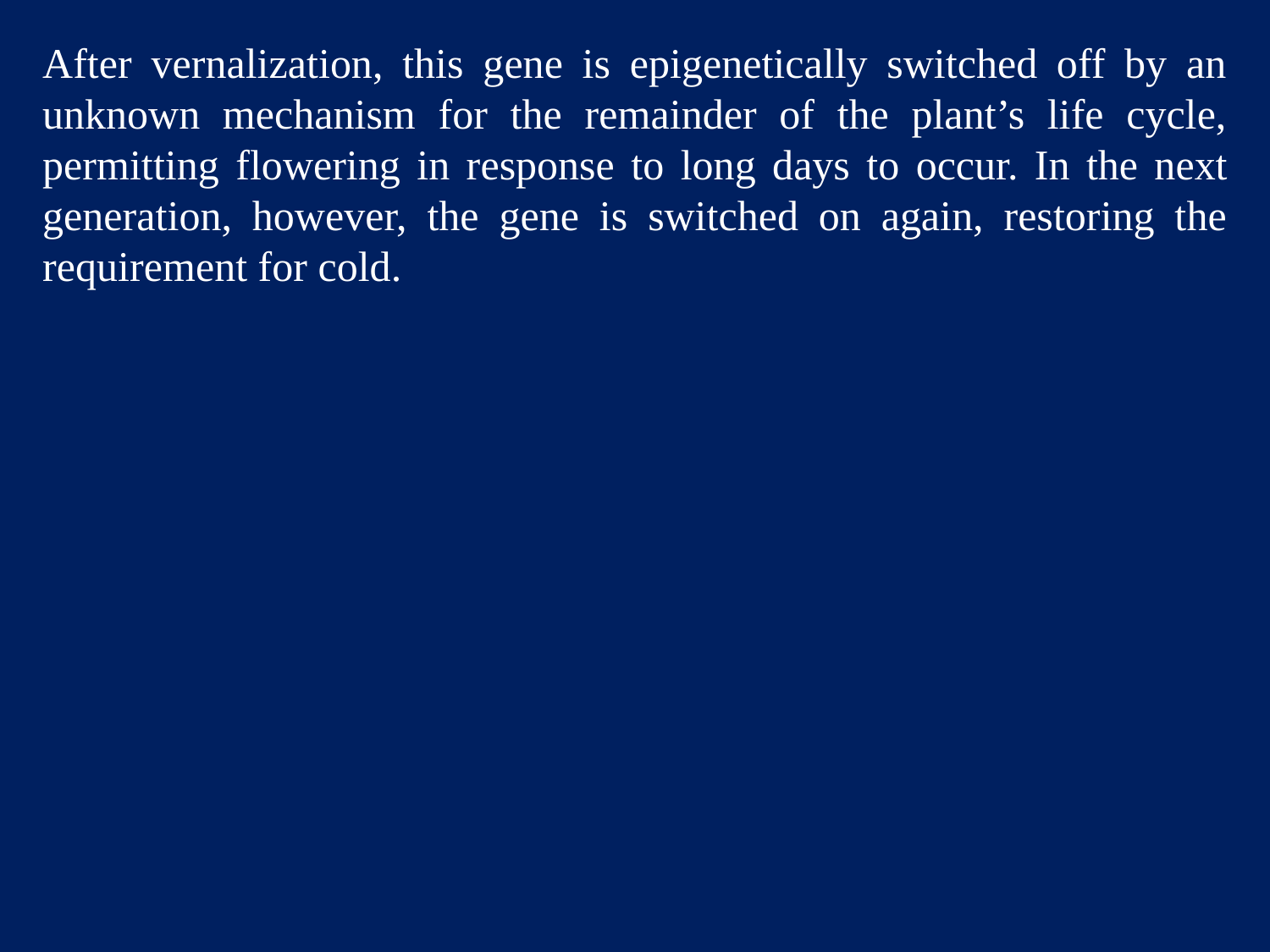

After vernalization, this gene is epigenetically switched off by an unknown mechanism for the remainder of the plant’s life cycle, permitting flowering in response to long days to occur. In the next generation, however, the gene is switched on again, restoring the requirement for cold.